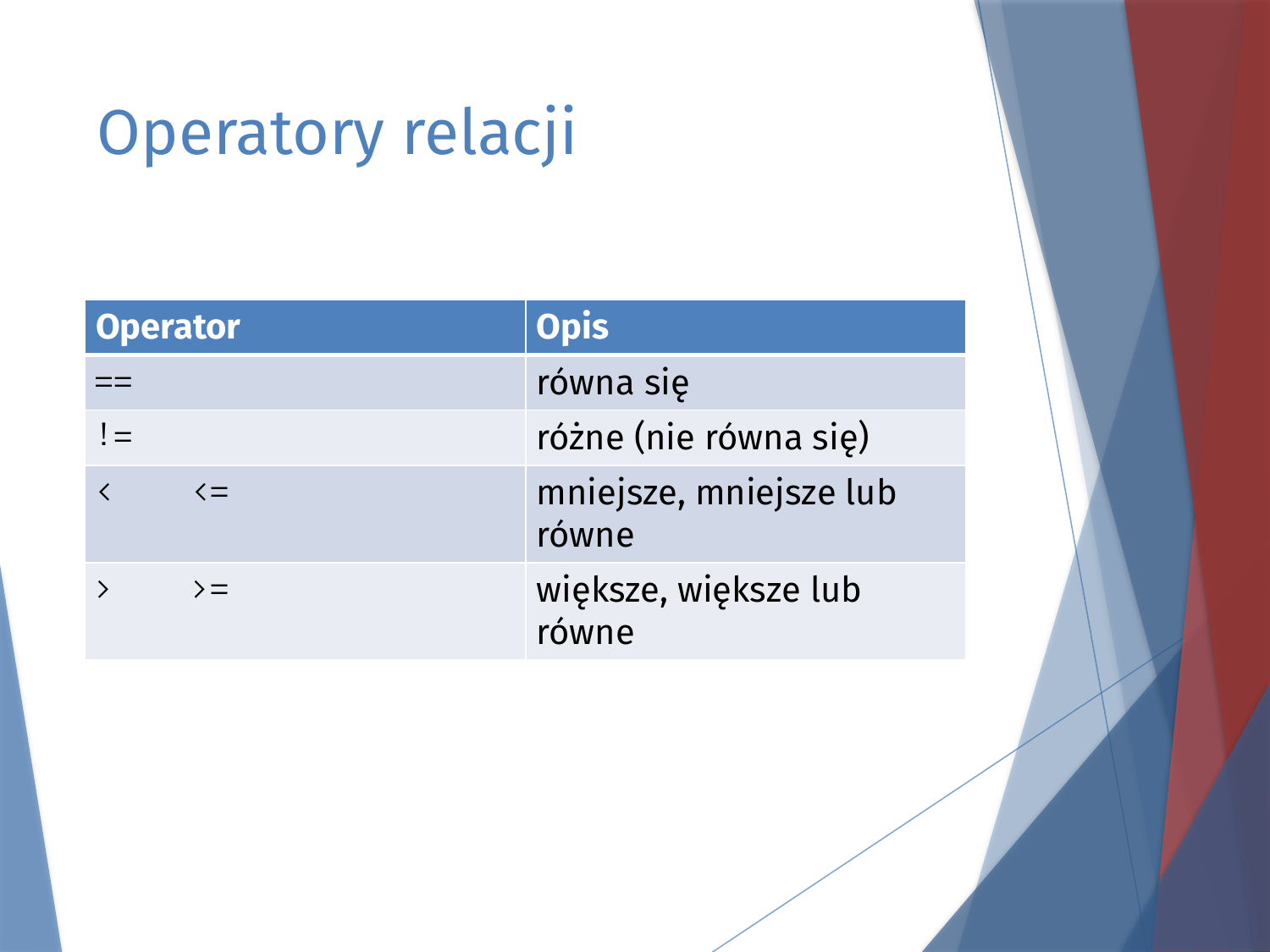

# Operatory relacji
| Operator | Opis |
| --- | --- |
| == | równa się |
| != | różne (nie równa się) |
| < <= | mniejsze, mniejsze lub równe |
| > >= | większe, większe lub równe |